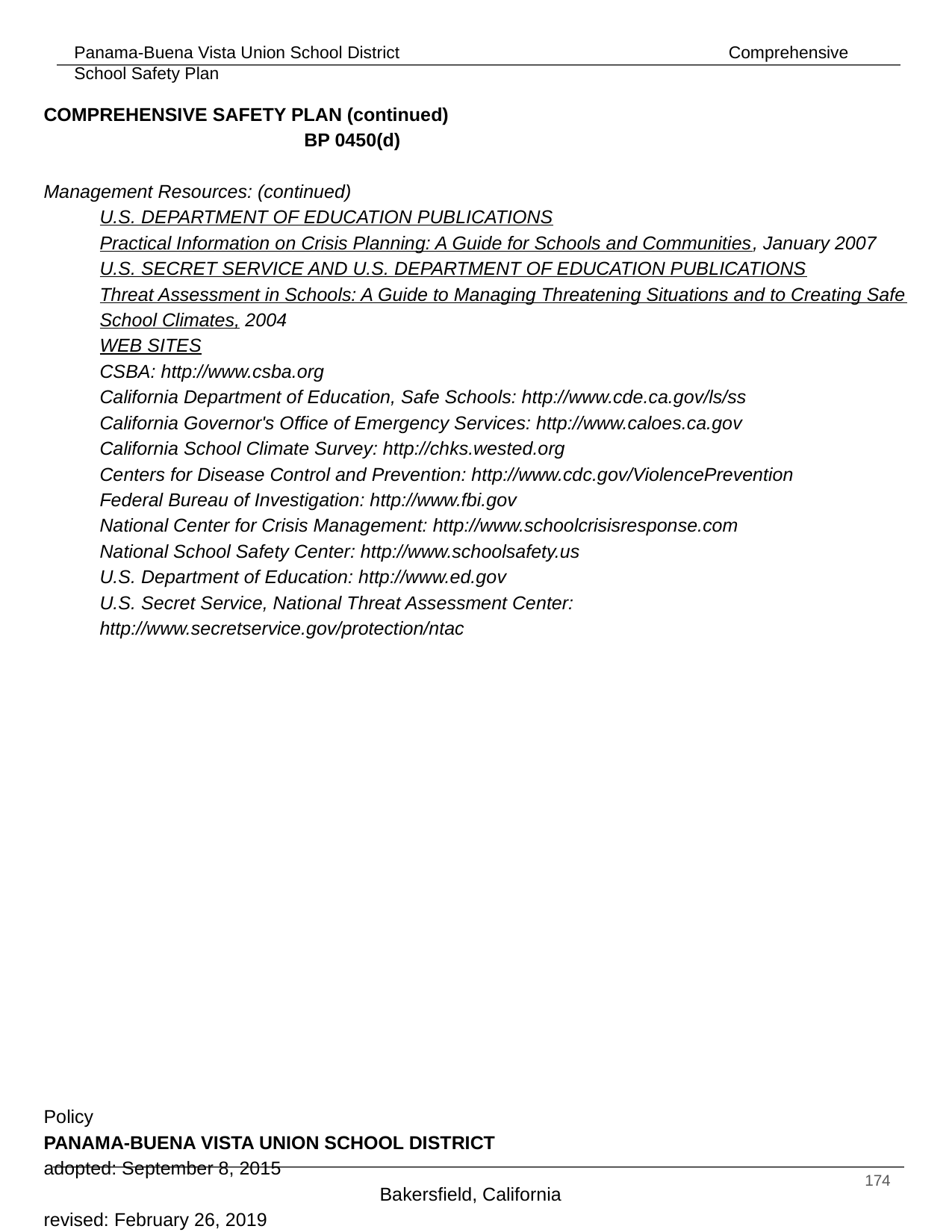

COMPREHENSIVE SAFETY PLAN (continued)						       BP 0450(d)

Management Resources: (continued)
U.S. DEPARTMENT OF EDUCATION PUBLICATIONS
Practical Information on Crisis Planning: A Guide for Schools and Communities, January 2007
U.S. SECRET SERVICE AND U.S. DEPARTMENT OF EDUCATION PUBLICATIONS
Threat Assessment in Schools: A Guide to Managing Threatening Situations and to Creating Safe School Climates, 2004
WEB SITES
CSBA: http://www.csba.org
California Department of Education, Safe Schools: http://www.cde.ca.gov/ls/ss
California Governor's Office of Emergency Services: http://www.caloes.ca.gov
California School Climate Survey: http://chks.wested.org
Centers for Disease Control and Prevention: http://www.cdc.gov/ViolencePrevention
Federal Bureau of Investigation: http://www.fbi.gov
National Center for Crisis Management: http://www.schoolcrisisresponse.com
National School Safety Center: http://www.schoolsafety.us
U.S. Department of Education: http://www.ed.gov
U.S. Secret Service, National Threat Assessment Center: http://www.secretservice.gov/protection/ntac

Policy 							PANAMA-BUENA VISTA UNION SCHOOL DISTRICT
adopted: September 8, 2015 								Bakersfield, California
revised: February 26, 2019

174